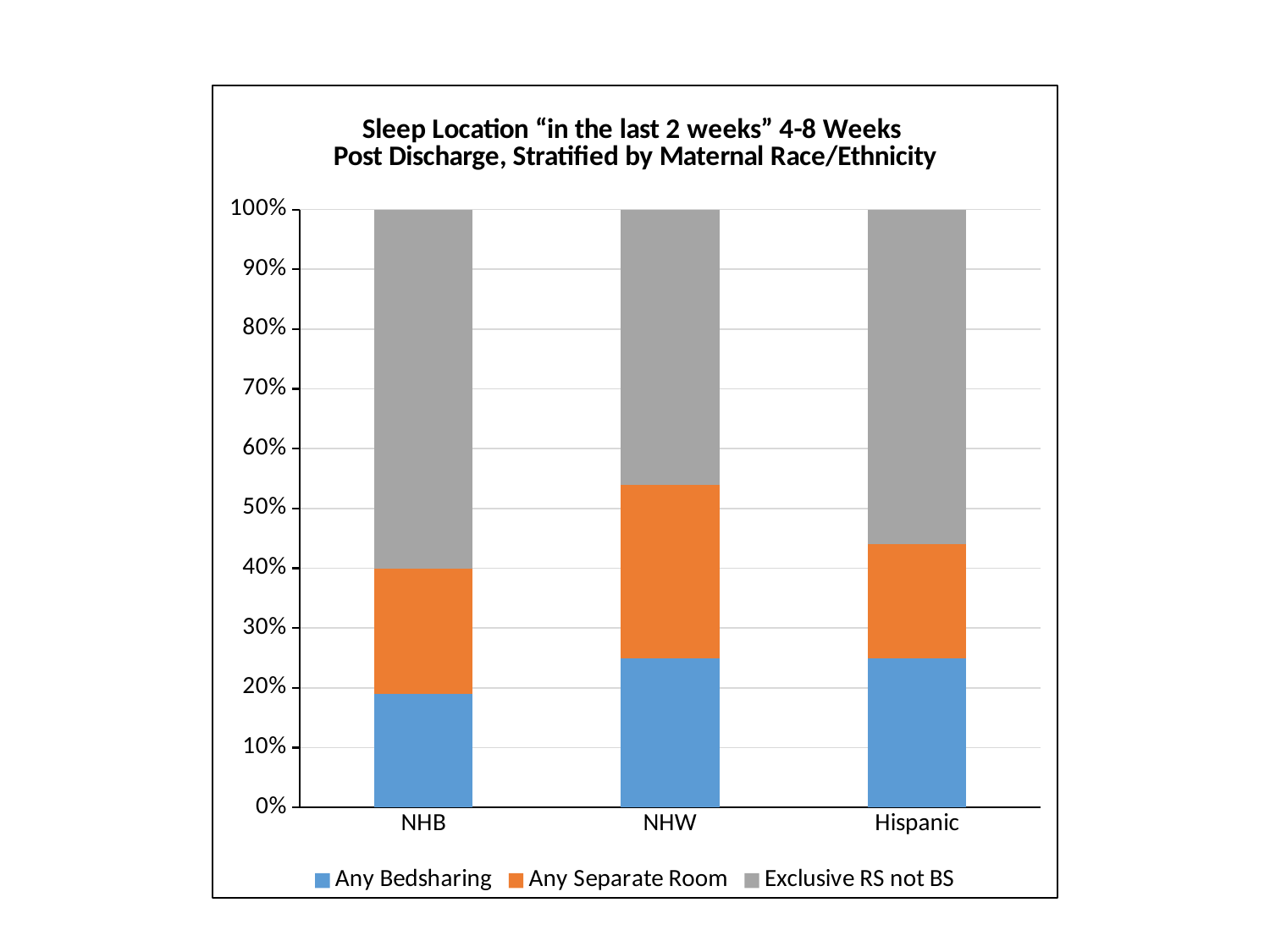

### Chart: Sleep Location “in the last 2 weeks” 4-8 Weeks
Post Discharge, Stratified by Maternal Race/Ethnicity

| Category | Any Bedsharing | Any Separate Room | Exclusive RS not BS |
|---|---|---|---|
| NHB | 0.19 | 0.21 | 0.6 |
| NHW | 0.25 | 0.29 | 0.46 |
| Hispanic | 0.25 | 0.19 | 0.56 |